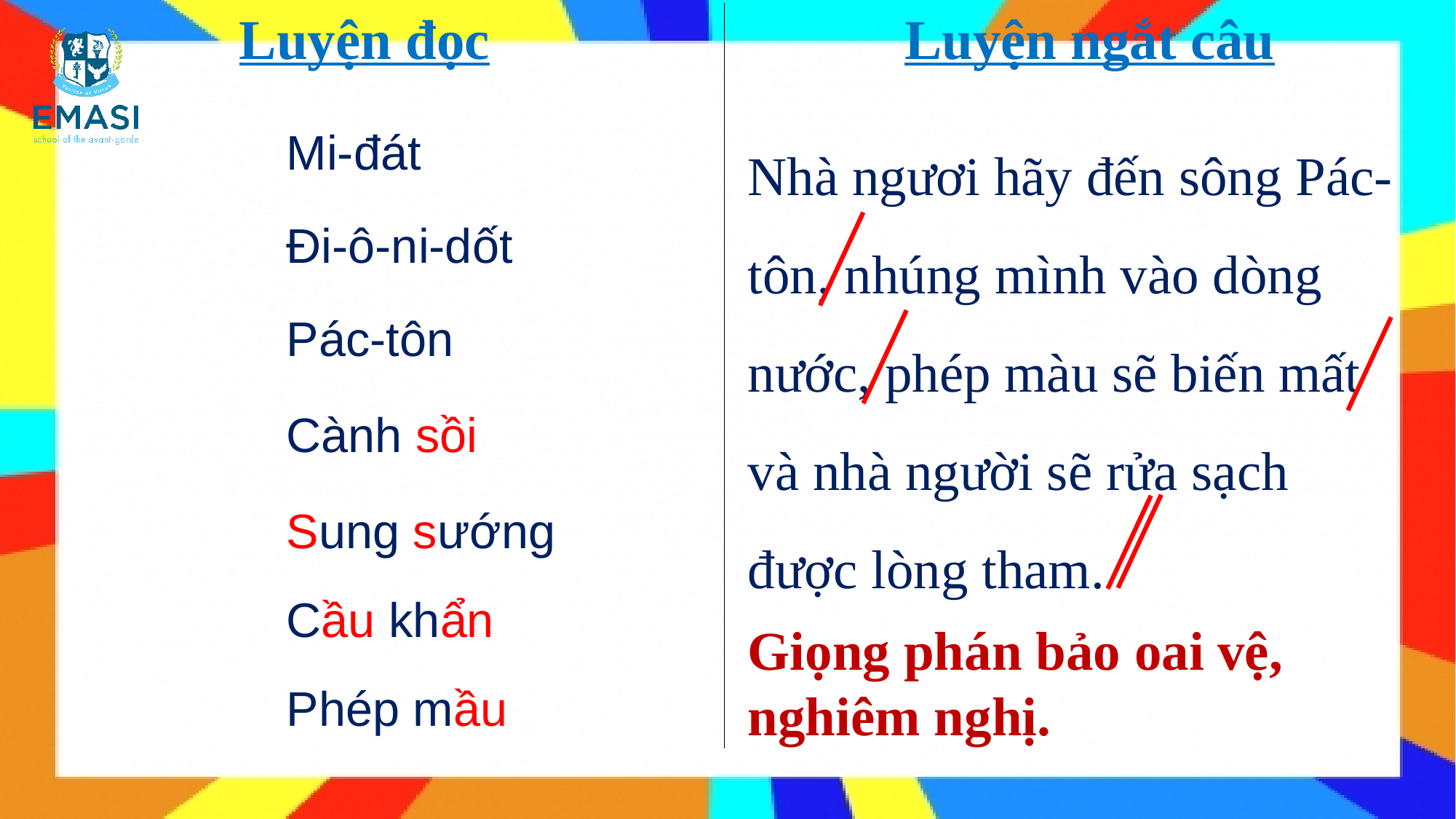

| Luyện đọc | Luyện ngắt câu |
| --- | --- |
|  |  |
Nhà ngươi hãy đến sông Pác-tôn, nhúng mình vào dòng nước, phép màu sẽ biến mất và nhà người sẽ rửa sạch được lòng tham.
Mi-đát
Đi-ô-ni-dốt
Pác-tôn
Cành sồi
Sung sướng
Cầu khẩn
Phép mầu
Giọng phán bảo oai vệ, nghiêm nghị.